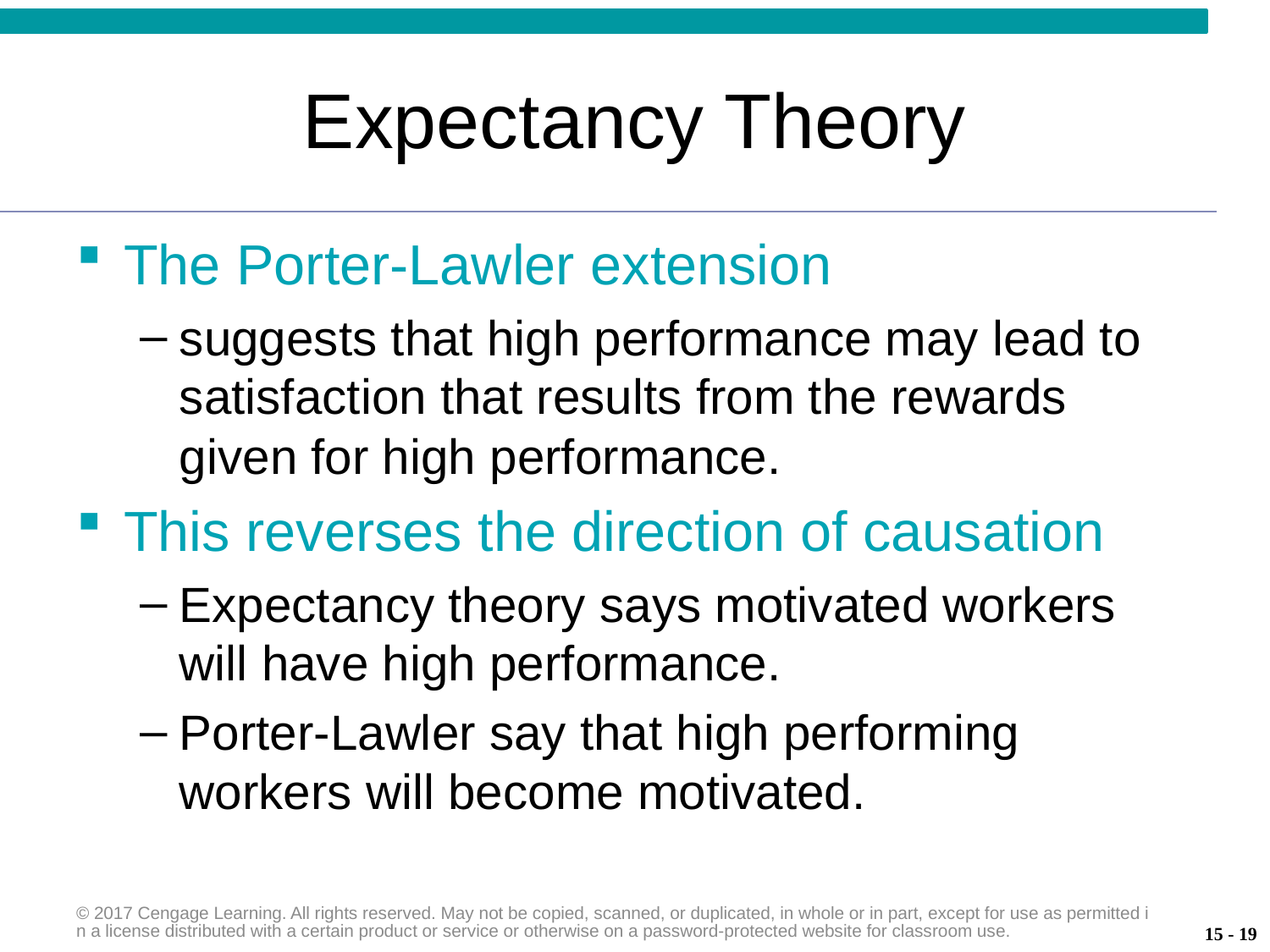

# Expectancy Theory
The Porter-Lawler extension
suggests that high performance may lead to satisfaction that results from the rewards given for high performance.
This reverses the direction of causation
Expectancy theory says motivated workers will have high performance.
Porter-Lawler say that high performing workers will become motivated.
© 2017 Cengage Learning. All rights reserved. May not be copied, scanned, or duplicated, in whole or in part, except for use as permitted in a license distributed with a certain product or service or otherwise on a password-protected website for classroom use.